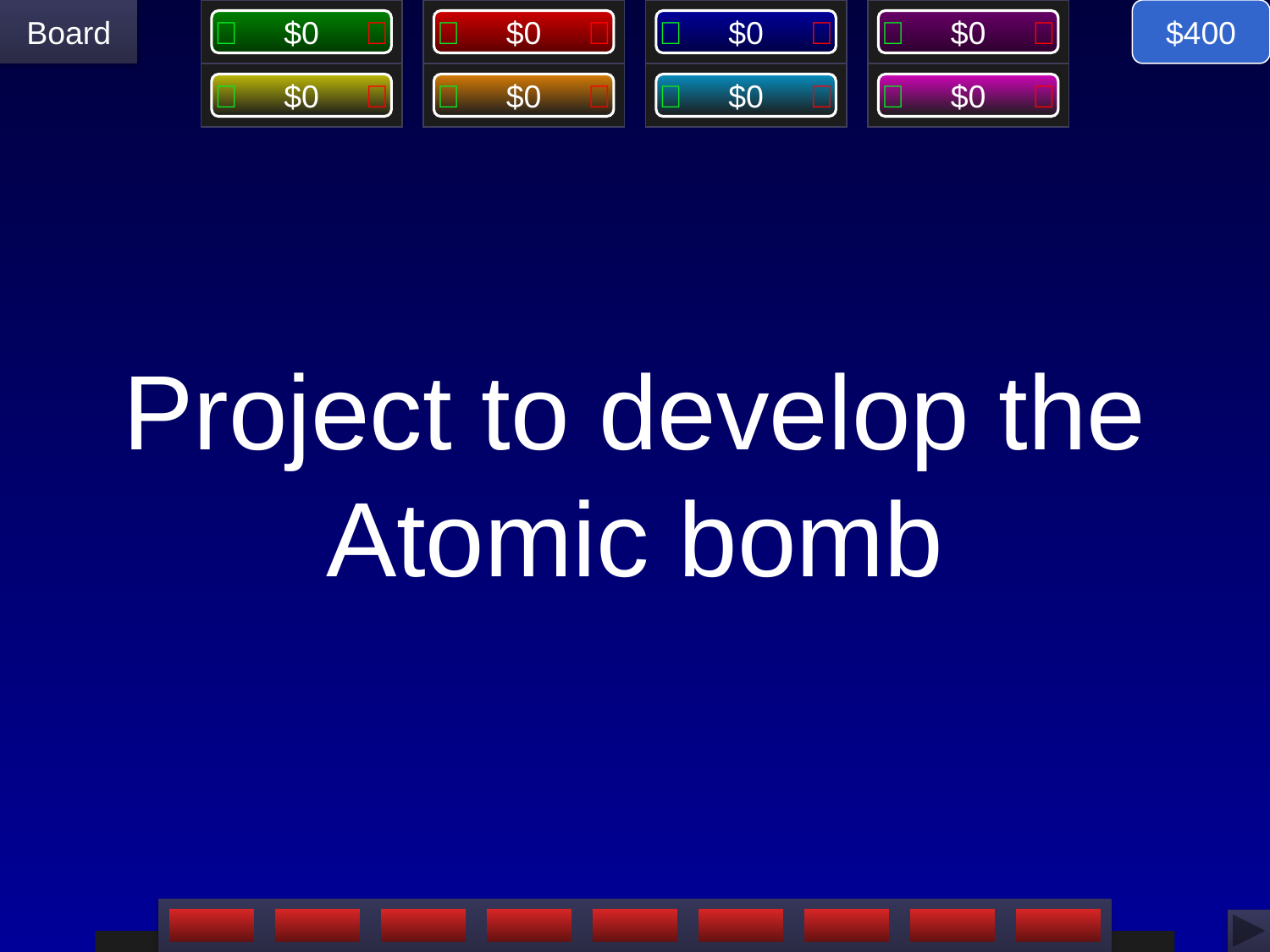

$400
# Project to develop the Atomic bomb